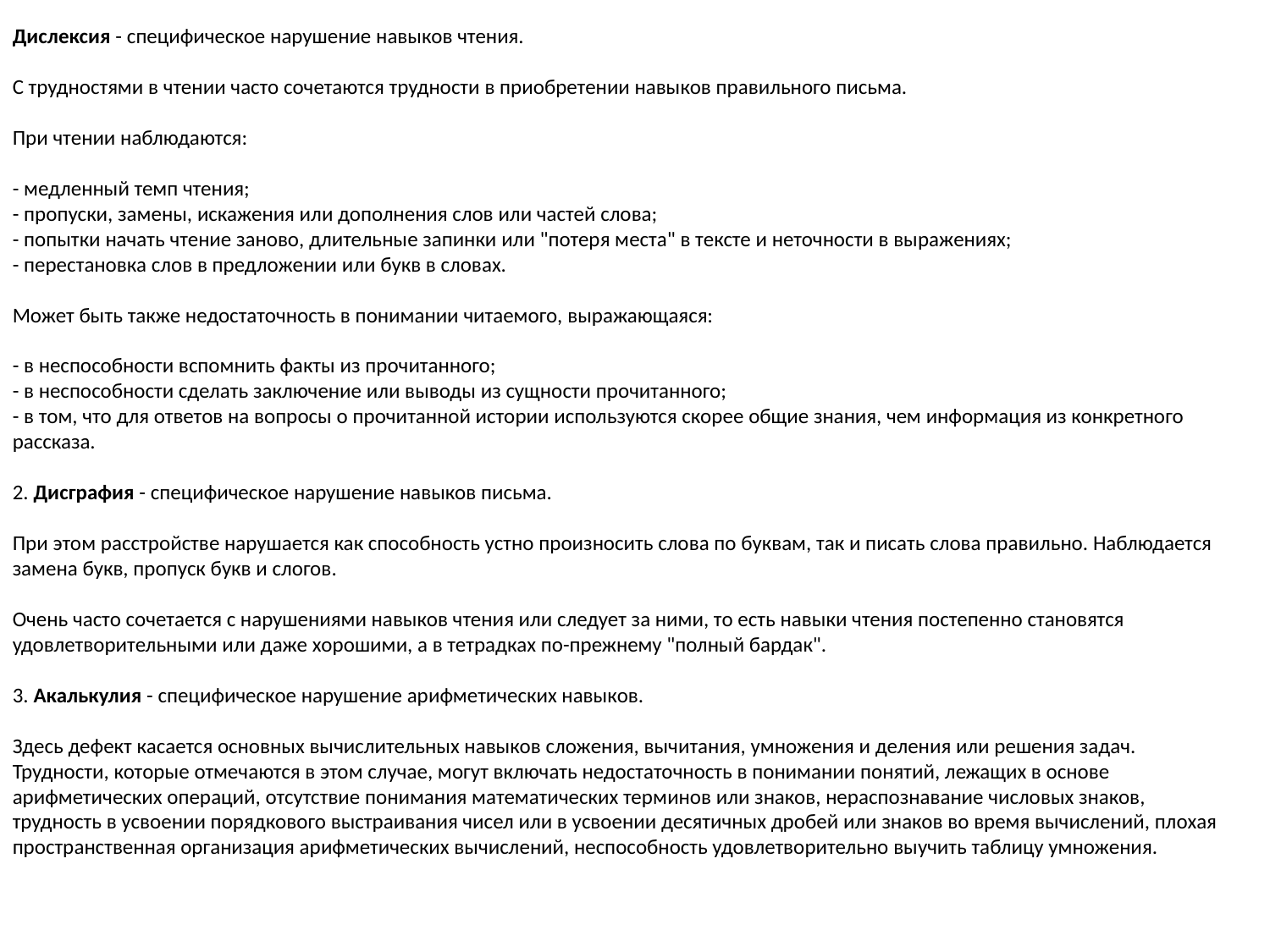

Дислексия - специфическое нарушение навыков чтения.
С трудностями в чтении часто сочетаются трудности в приобретении навыков правильного письма.
При чтении наблюдаются:
- медленный темп чтения;
- пропуски, замены, искажения или дополнения слов или частей слова;
- попытки начать чтение заново, длительные запинки или "потеря места" в тексте и неточности в выражениях;
- перестановка слов в предложении или букв в словах.
Может быть также недостаточность в понимании читаемого, выражающаяся:
- в неспособности вспомнить факты из прочитанного;
- в неспособности сделать заключение или выводы из сущности прочитанного;
- в том, что для ответов на вопросы о прочитанной истории используются скорее общие знания, чем информация из конкретного рассказа.
2. Дисграфия - специфическое нарушение навыков письма.
При этом расстройстве нарушается как способность устно произносить слова по буквам, так и писать слова правильно. Наблюдается замена букв, пропуск букв и слогов.
Очень часто сочетается с нарушениями навыков чтения или следует за ними, то есть навыки чтения постепенно становятся удовлетворительными или даже хорошими, а в тетрадках по-прежнему "полный бардак".
3. Акалькулия - специфическое нарушение арифметических навыков.
Здесь дефект касается основных вычислительных навыков сложения, вычитания, умножения и деления или решения задач. Трудности, которые отмечаются в этом случае, могут включать недостаточность в понимании понятий, лежащих в основе арифметических операций, отсутствие понимания математических терминов или знаков, нераспознавание числовых знаков, трудность в усвоении порядкового выстраивания чисел или в усвоении десятичных дробей или знаков во время вычислений, плохая пространственная организация арифметических вычислений, неспособность удовлетворительно выучить таблицу умножения.